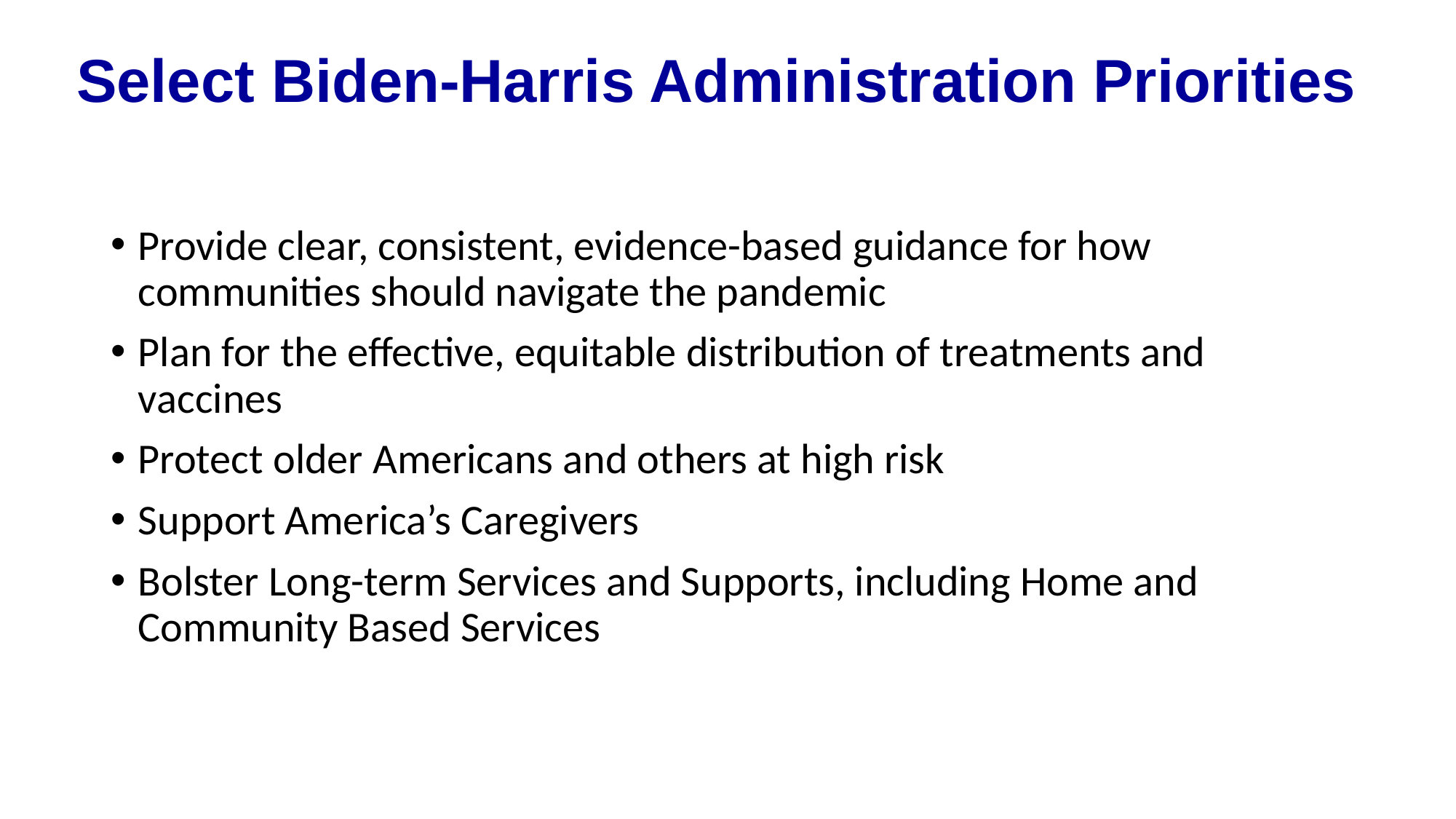

# Select Biden-Harris Administration Priorities
Provide clear, consistent, evidence-based guidance for how communities should navigate the pandemic
Plan for the effective, equitable distribution of treatments and vaccines
Protect older Americans and others at high risk
Support America’s Caregivers
Bolster Long-term Services and Supports, including Home and Community Based Services